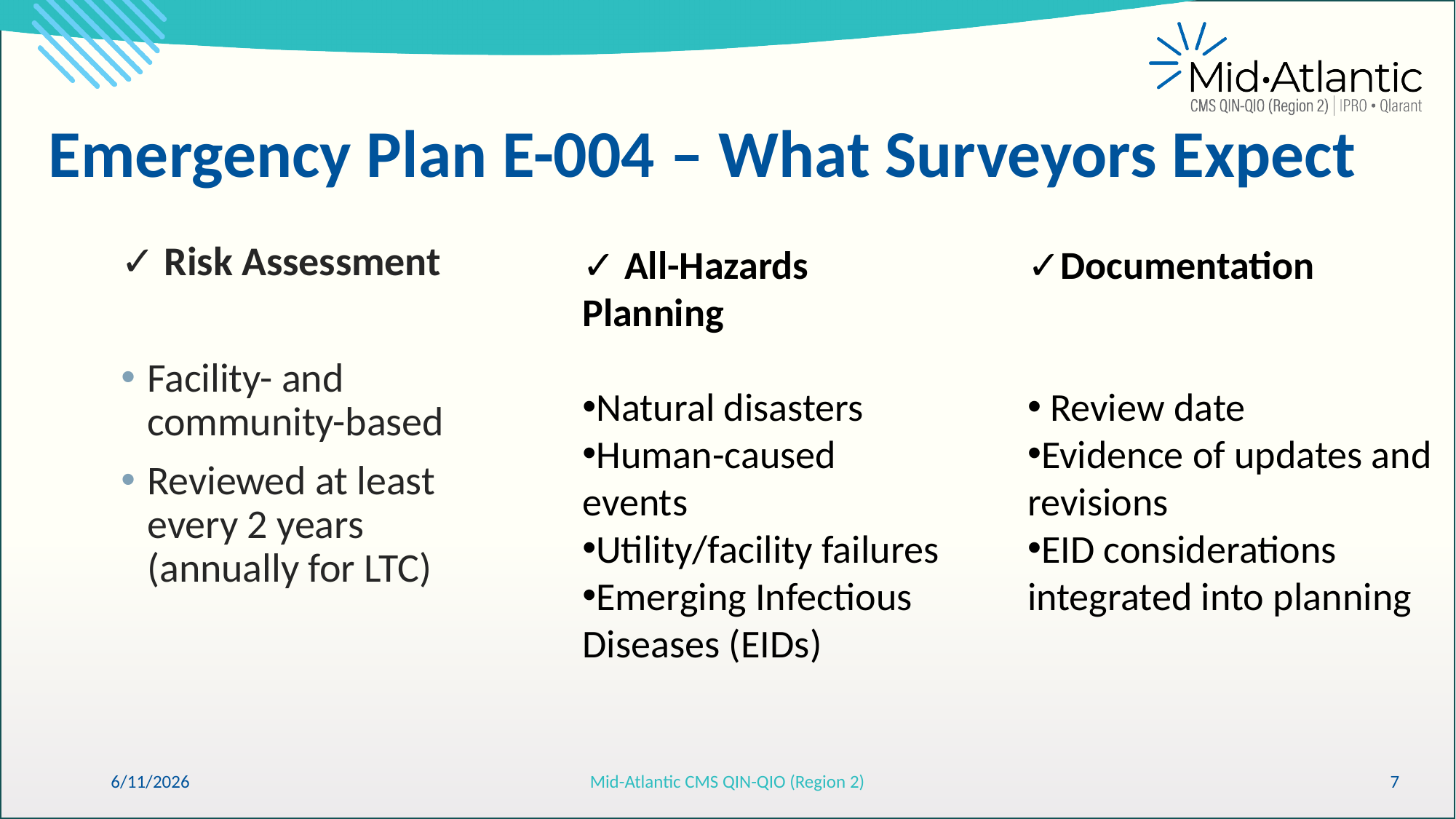

Emergency Plan E-004 – What Surveyors Expect
✓ Risk Assessment

Facility- and community-based
Reviewed at least every 2 years (annually for LTC)
✓ All-Hazards Planning

Natural disasters
Human-caused events
Utility/facility failures
Emerging Infectious Diseases (EIDs)
✓Documentation

 Review date
Evidence of updates and revisions
EID considerations integrated into planning
6/11/2026
Mid-Atlantic CMS QIN-QIO (Region 2)
7